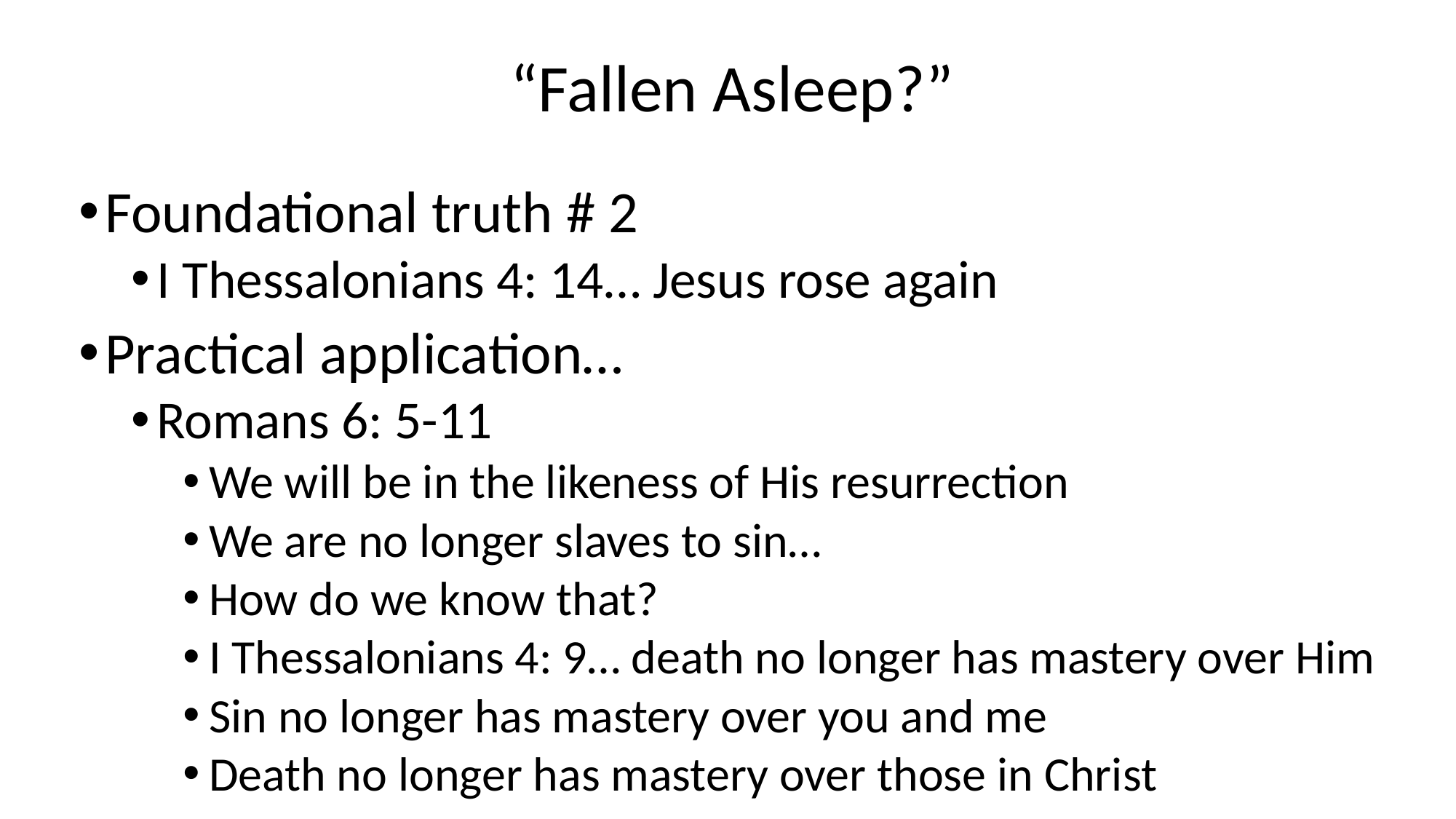

# “Fallen Asleep?”
Foundational truth # 2
I Thessalonians 4: 14… Jesus rose again
Practical application…
Romans 6: 5-11
We will be in the likeness of His resurrection
We are no longer slaves to sin…
How do we know that?
I Thessalonians 4: 9… death no longer has mastery over Him
Sin no longer has mastery over you and me
Death no longer has mastery over those in Christ